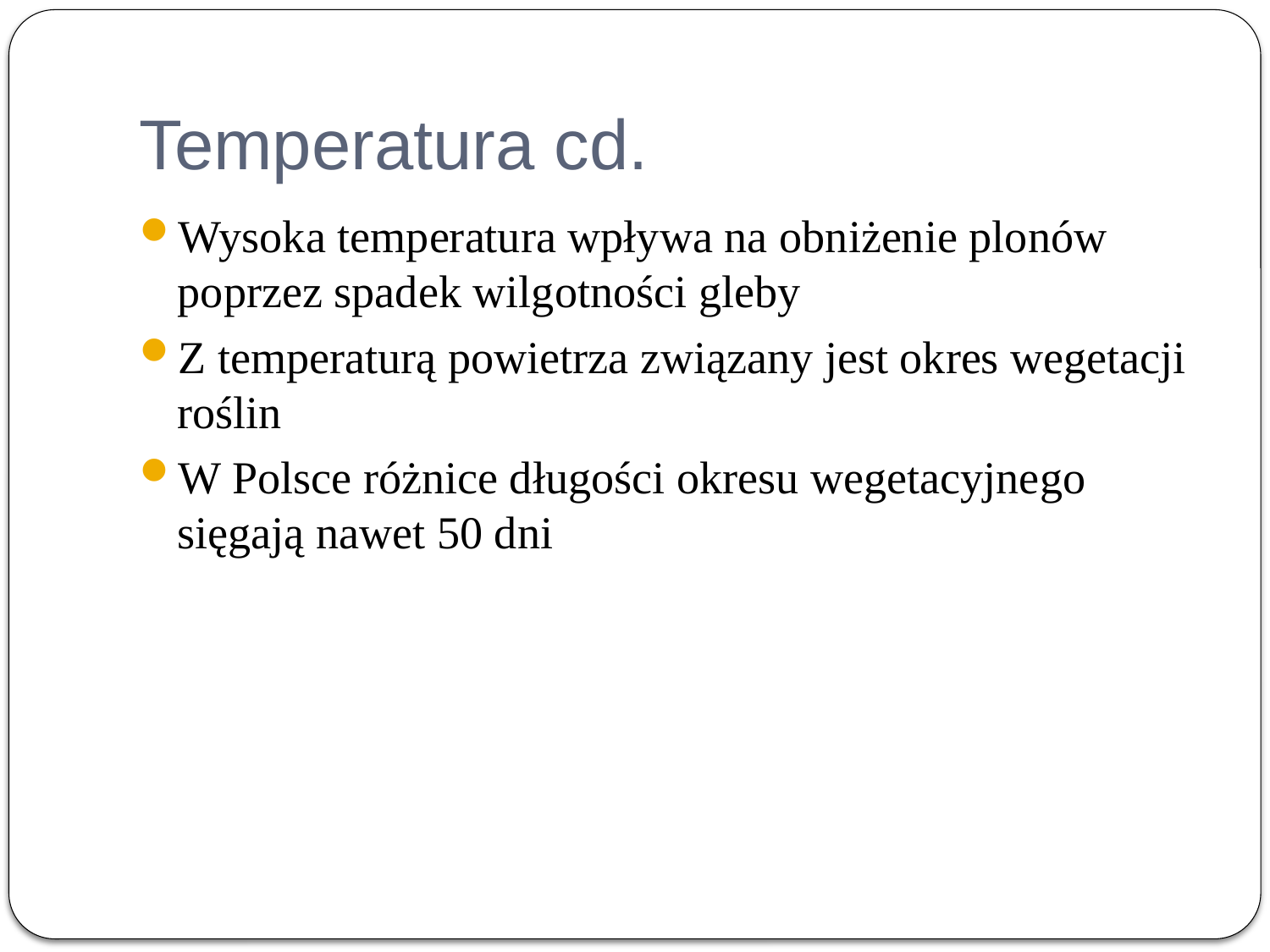

# Temperatura cd.
Wysoka temperatura wpływa na obniżenie plonów poprzez spadek wilgotności gleby
Z temperaturą powietrza związany jest okres wegetacji roślin
W Polsce różnice długości okresu wegetacyjnego sięgają nawet 50 dni